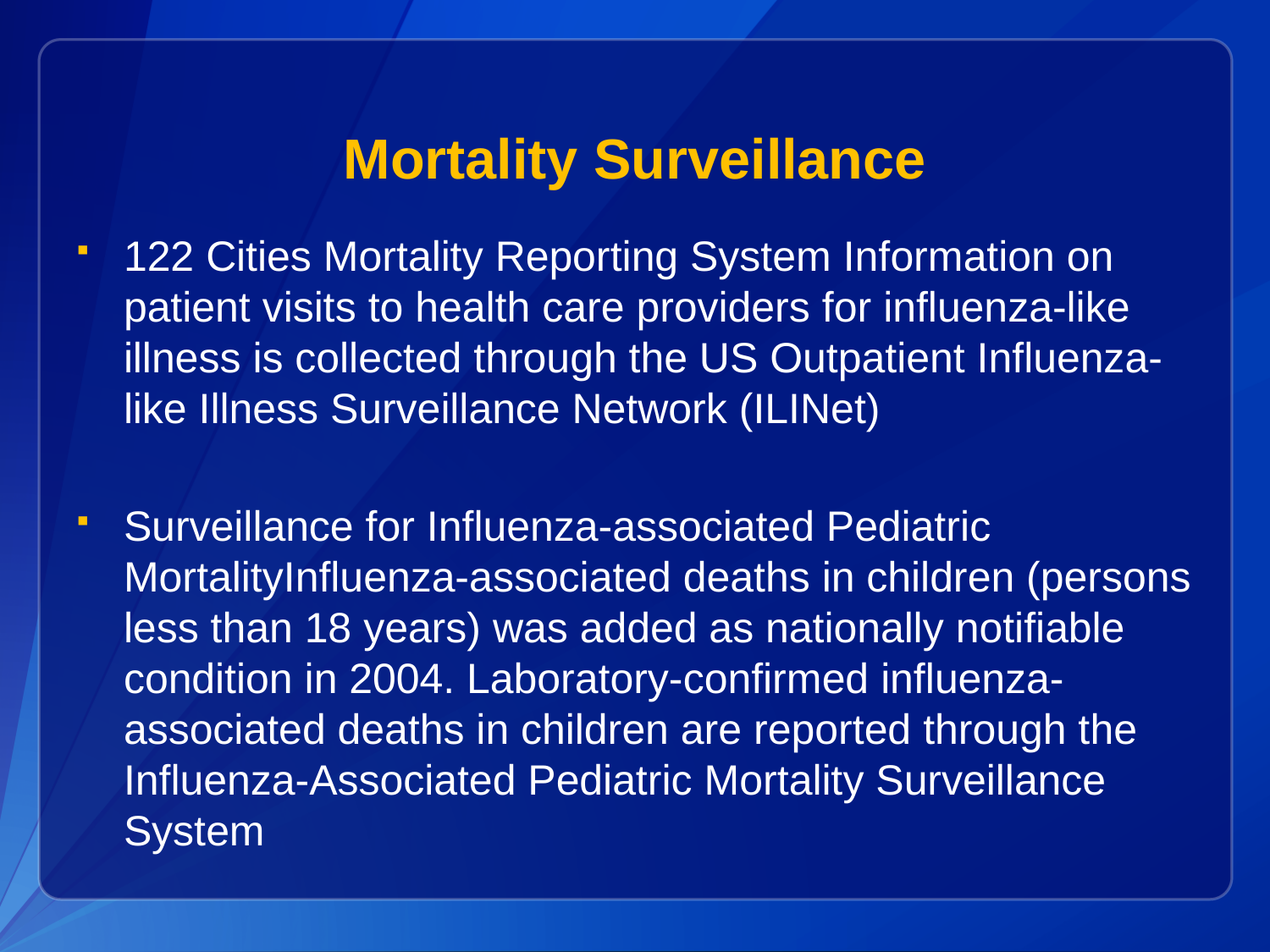

# Mortality Surveillance
122 Cities Mortality Reporting System Information on patient visits to health care providers for influenza-like illness is collected through the US Outpatient Influenza-like Illness Surveillance Network (ILINet)

Surveillance for Influenza-associated Pediatric MortalityInfluenza-associated deaths in children (persons less than 18 years) was added as nationally notifiable condition in 2004. Laboratory-confirmed influenza-associated deaths in children are reported through the Influenza-Associated Pediatric Mortality Surveillance System